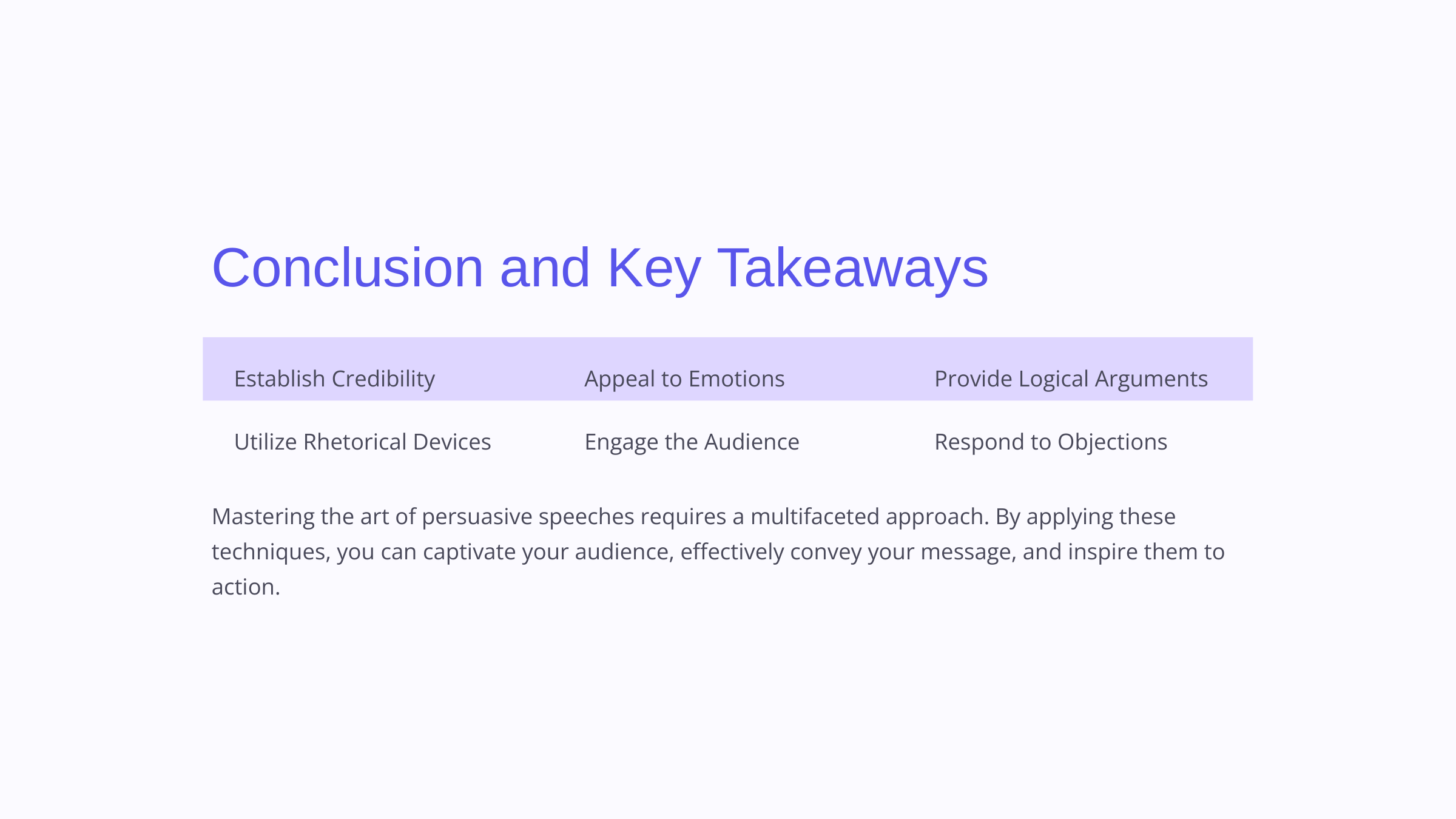

Conclusion and Key Takeaways

Establish Credibility
Appeal to Emotions
Provide Logical Arguments
Utilize Rhetorical Devices
Engage the Audience
Respond to Objections
Mastering the art of persuasive speeches requires a multifaceted approach. By applying these techniques, you can captivate your audience, effectively convey your message, and inspire them to action.